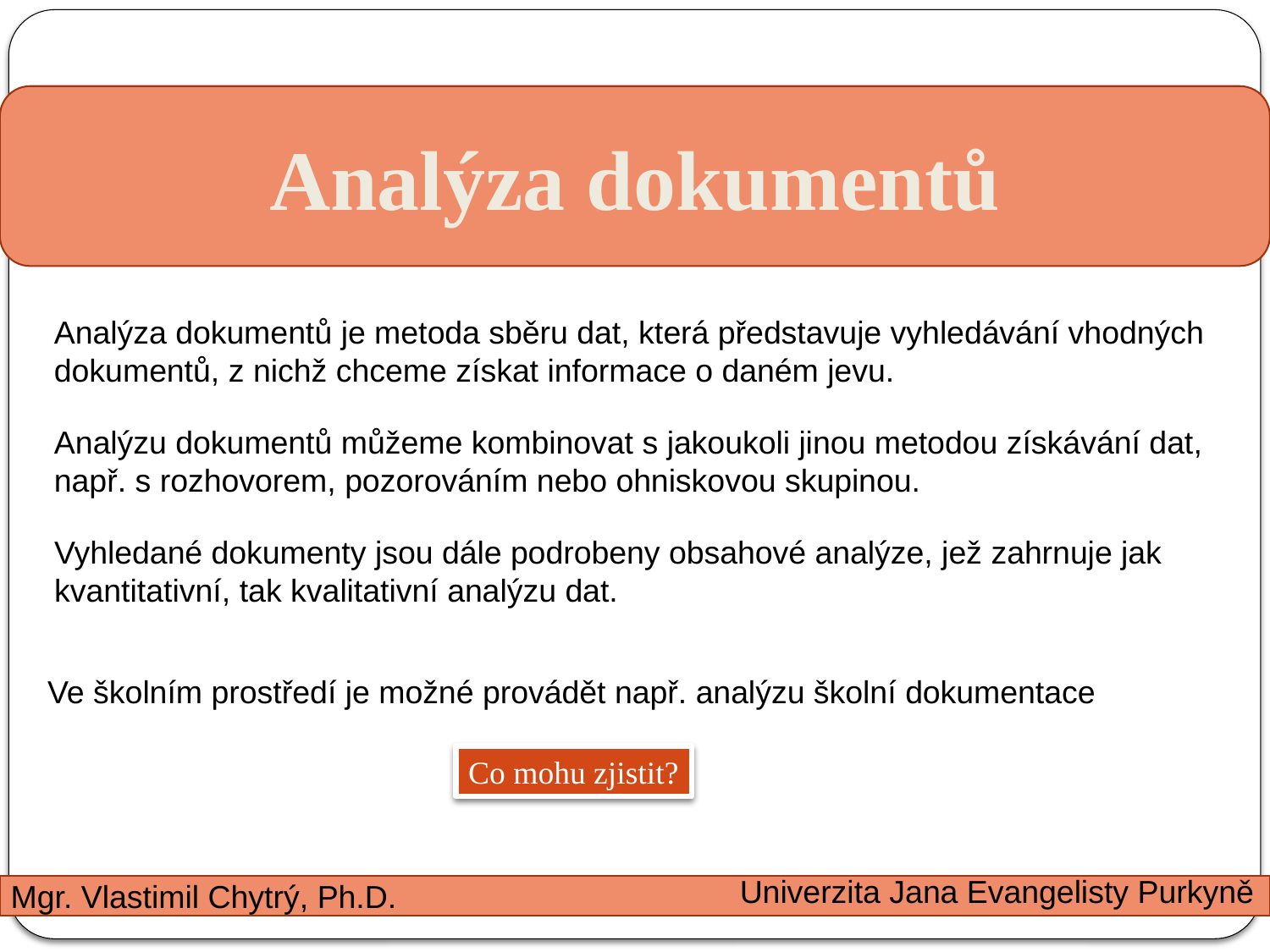

Analýza dokumentů
Analýza dokumentů je metoda sběru dat, která představuje vyhledávání vhodných
dokumentů, z nichž chceme získat informace o daném jevu.
Analýzu dokumentů můžeme kombinovat s jakoukoli jinou metodou získávání dat,
např. s rozhovorem, pozorováním nebo ohniskovou skupinou.
Vyhledané dokumenty jsou dále podrobeny obsahové analýze, jež zahrnuje jak
kvantitativní, tak kvalitativní analýzu dat.
Ve školním prostředí je možné provádět např. analýzu školní dokumentace
Co mohu zjistit?
Univerzita Jana Evangelisty Purkyně
Mgr. Vlastimil Chytrý, Ph.D.